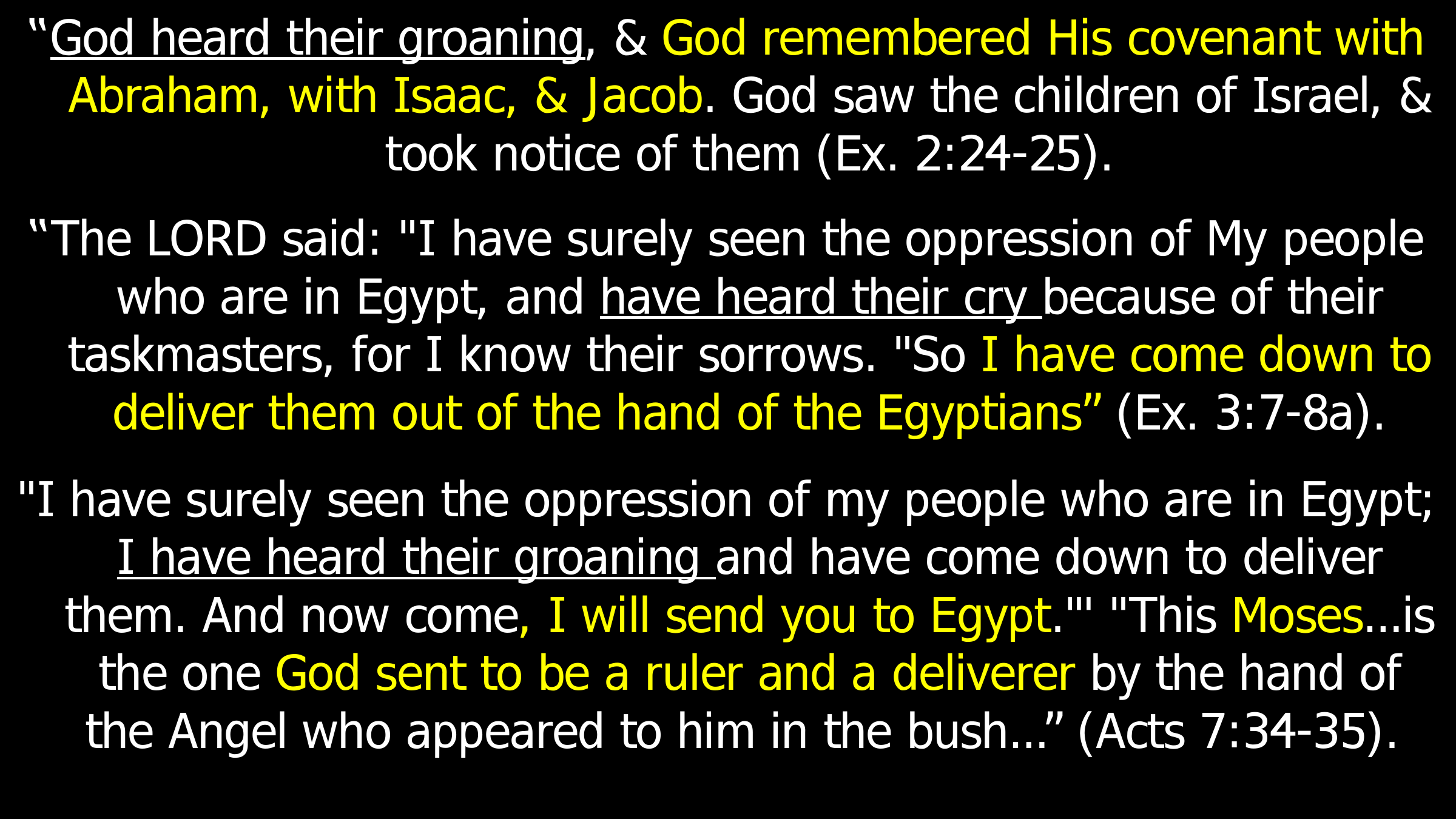

“God heard their groaning, & God remembered His covenant with Abraham, with Isaac, & Jacob. God saw the children of Israel, & took notice of them (Ex. 2:24-25).

“The LORD said: "I have surely seen the oppression of My people who are in Egypt, and have heard their cry because of their taskmasters, for I know their sorrows. "So I have come down to deliver them out of the hand of the Egyptians” (Ex. 3:7-8a).

"I have surely seen the oppression of my people who are in Egypt; I have heard their groaning and have come down to deliver them. And now come, I will send you to Egypt."' "This Moses…is the one God sent to be a ruler and a deliverer by the hand of the Angel who appeared to him in the bush…” (Acts 7:34-35).